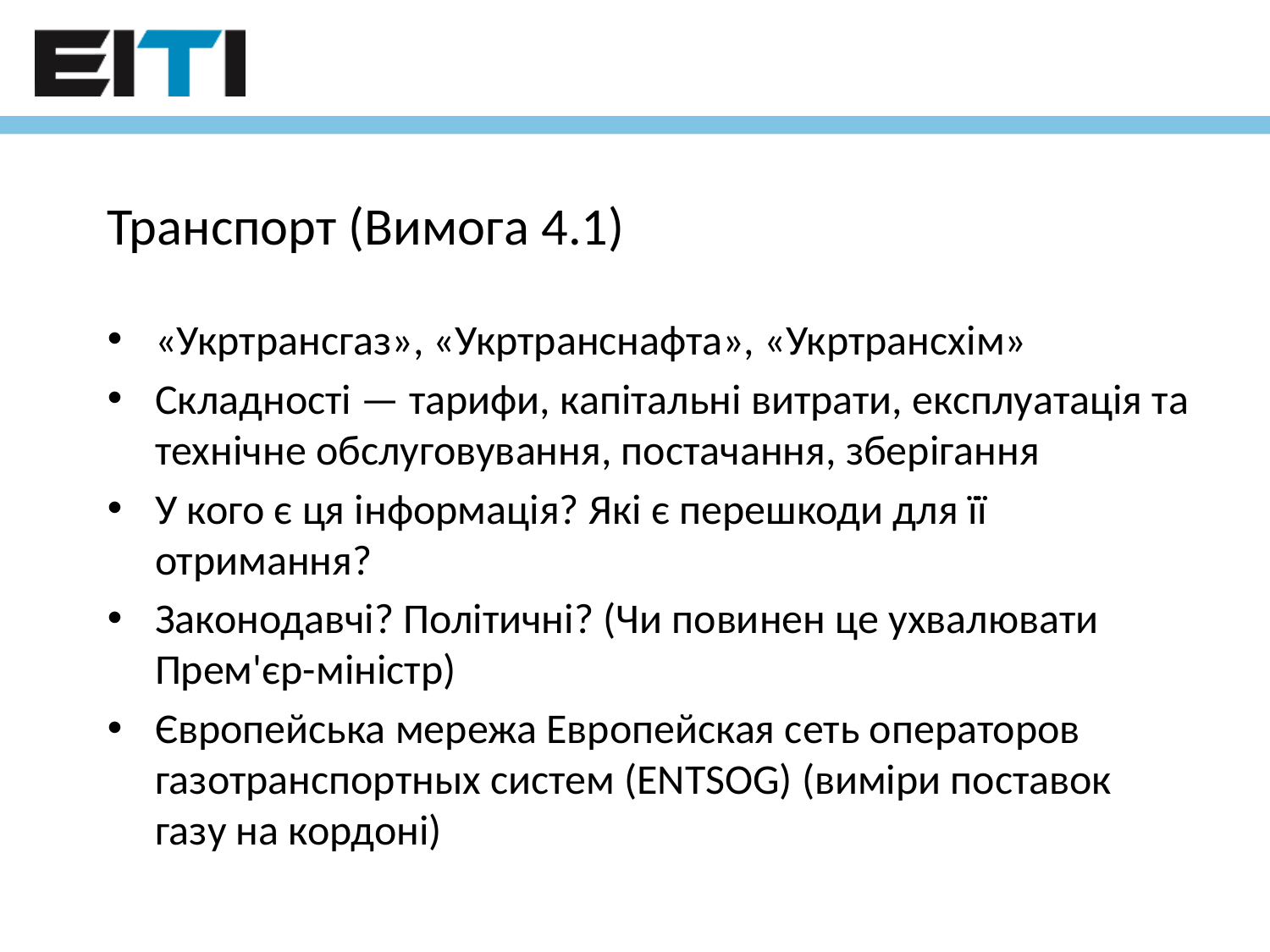

# Транспорт (Вимога 4.1)
«Укртрансгаз», «Укртранснафта», «Укртрансхім»
Складності — тарифи, капітальні витрати, експлуатація та технічне обслуговування, постачання, зберігання
У кого є ця інформація? Які є перешкоди для її отримання?
Законодавчі? Політичні? (Чи повинен це ухвалювати Прем'єр-міністр)
Європейська мережа Европейская сеть операторов газотранспортных систем (ENTSOG) (виміри поставок газу на кордоні)